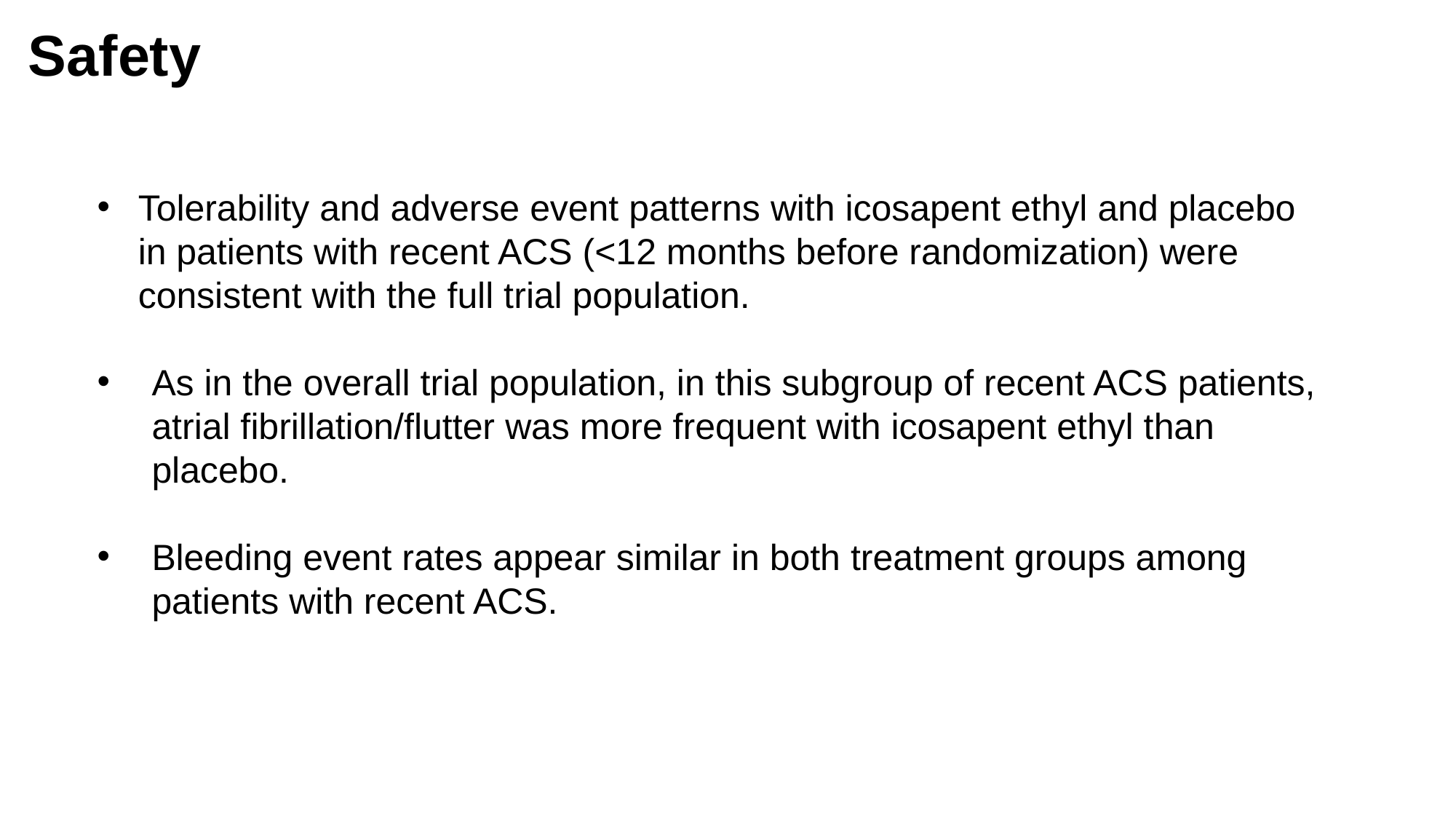

Safety
Tolerability and adverse event patterns with icosapent ethyl and placebo in patients with recent ACS (<12 months before randomization) were consistent with the full trial population.

As in the overall trial population, in this subgroup of recent ACS patients, atrial fibrillation/flutter was more frequent with icosapent ethyl than placebo.

Bleeding event rates appear similar in both treatment groups among patients with recent ACS.